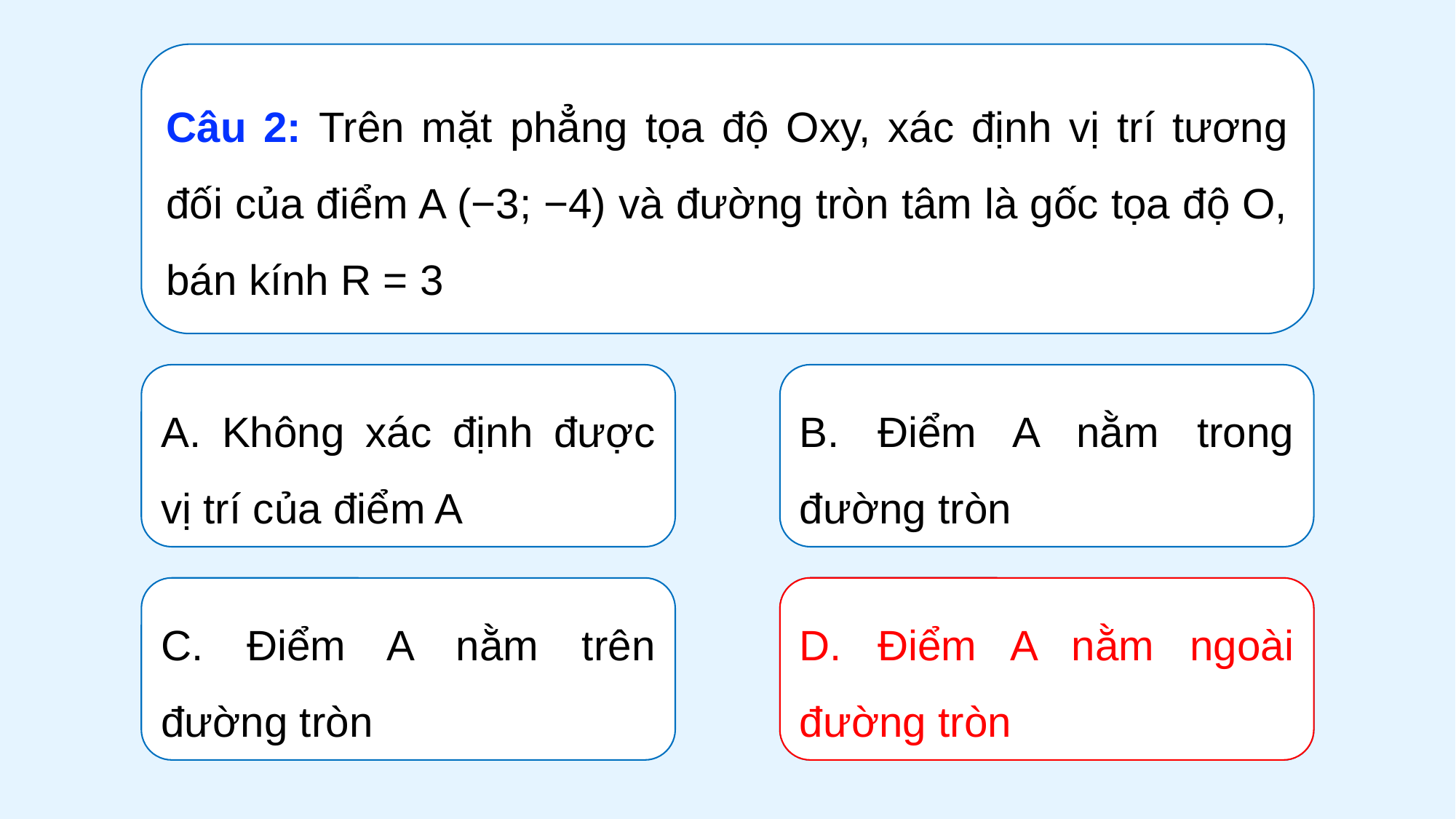

Câu 2: Trên mặt phẳng tọa độ Oxy, xác định vị trí tương đối của điểm A (−3; −4) và đường tròn tâm là gốc tọa độ O, bán kính R = 3
B. Điểm A nằm trong đường tròn
A. Không xác định được vị trí của điểm A
D. Điểm A nằm ngoài đường tròn
C. Điểm A nằm trên đường tròn
D. Điểm A nằm ngoài đường tròn